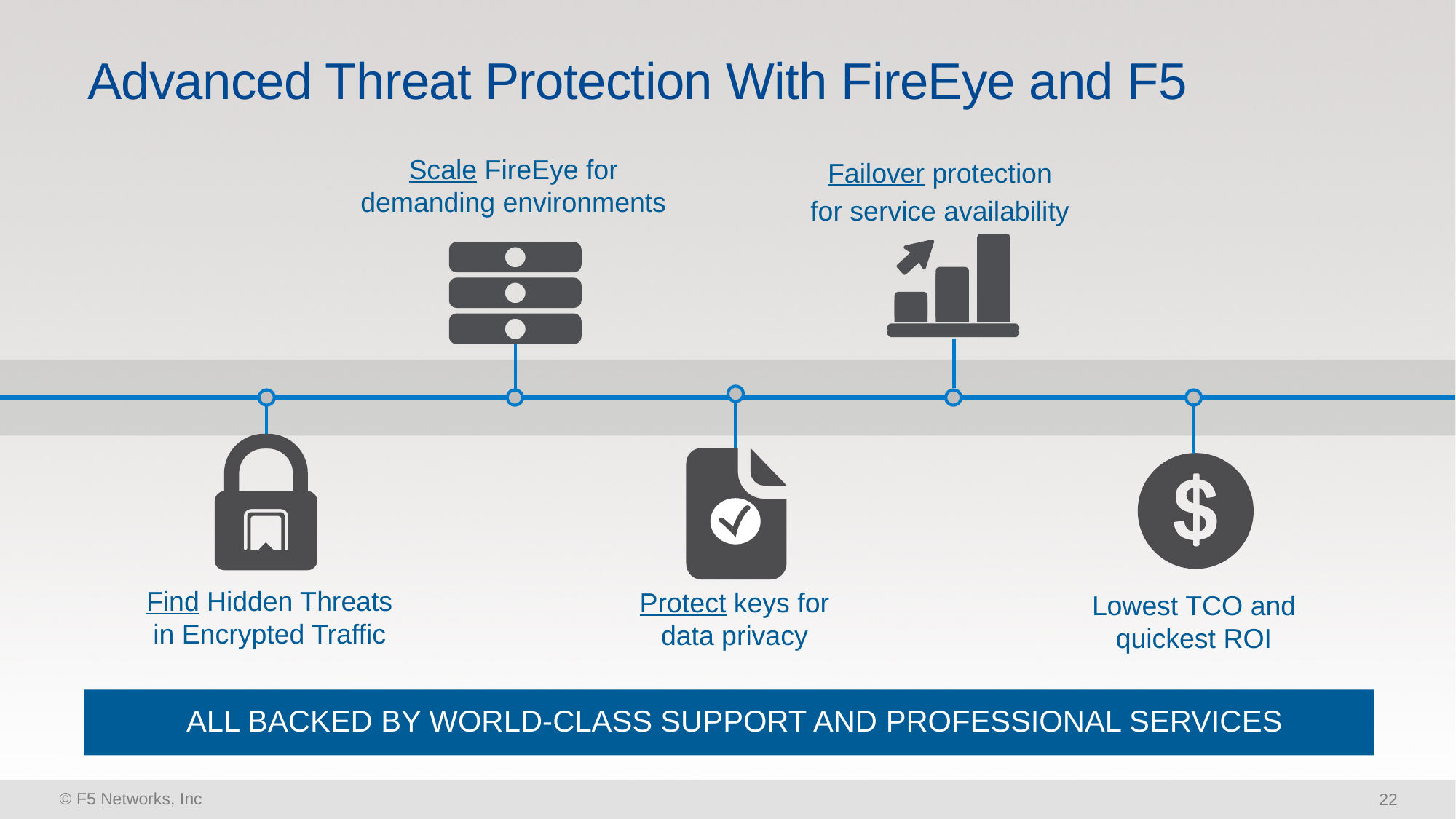

# Advanced Threat Protection With FireEye and F5
Scale FireEye for
demanding environments

Failover protection
for service availability

Protect keys for
data privacy

Find Hidden Threats in Encrypted Traffic

Lowest TCO and quickest ROI
All backed by world-class support and professional services